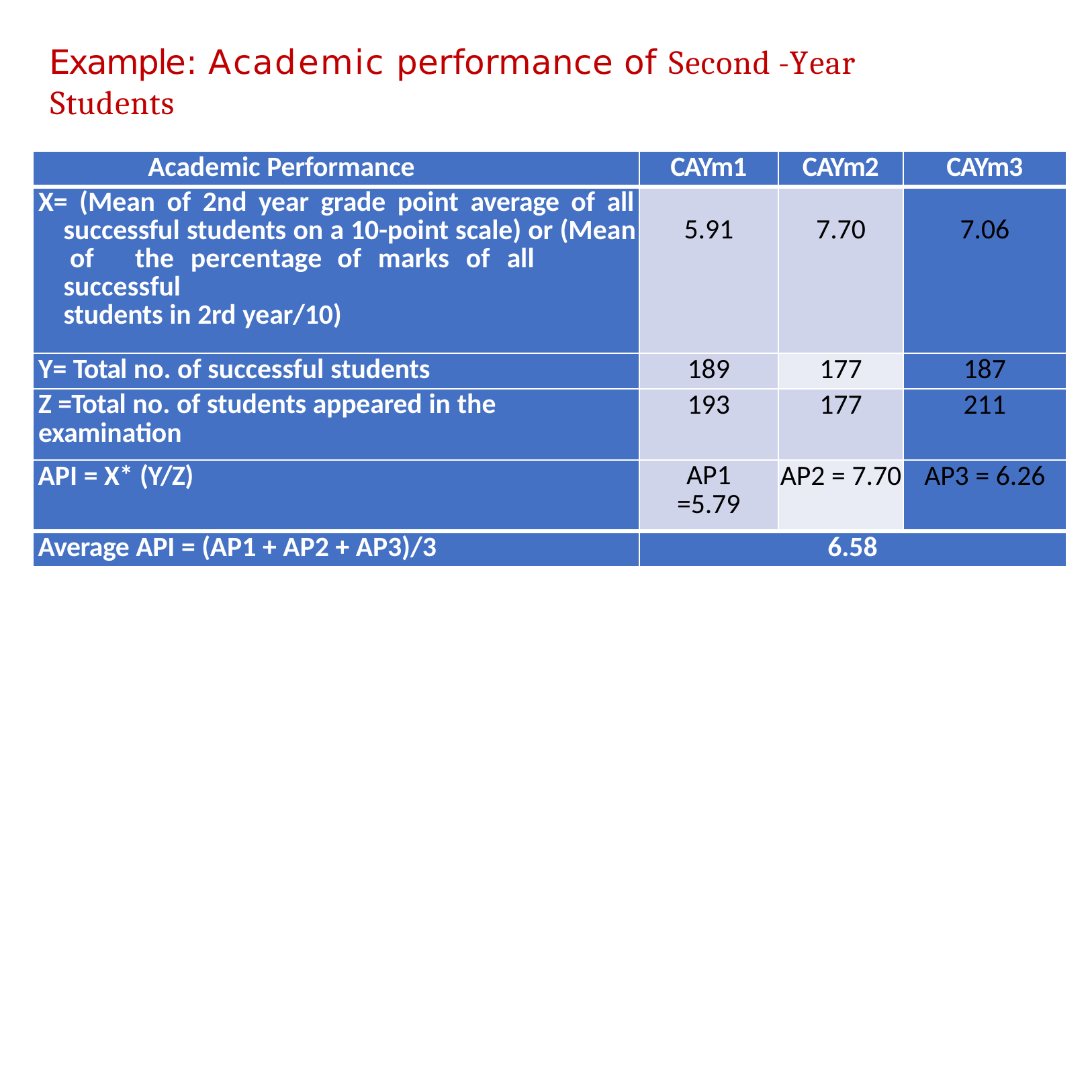

# Example: Academic performance of Second -Year Students
| Academic Performance | CAYm1 | CAYm2 | CAYm3 |
| --- | --- | --- | --- |
| X= (Mean of 2nd year grade point average of all successful students on a 10-point scale) or (Mean of the percentage of marks of all successful students in 2rd year/10) | 5.91 | 7.70 | 7.06 |
| Y= Total no. of successful students | 189 | 177 | 187 |
| Z =Total no. of students appeared in the examination | 193 | 177 | 211 |
| API = X\* (Y/Z) | AP1 =5.79 | AP2 = 7.70 | AP3 = 6.26 |
| Average API = (AP1 + AP2 + AP3)/3 | 6.58 |  |  |